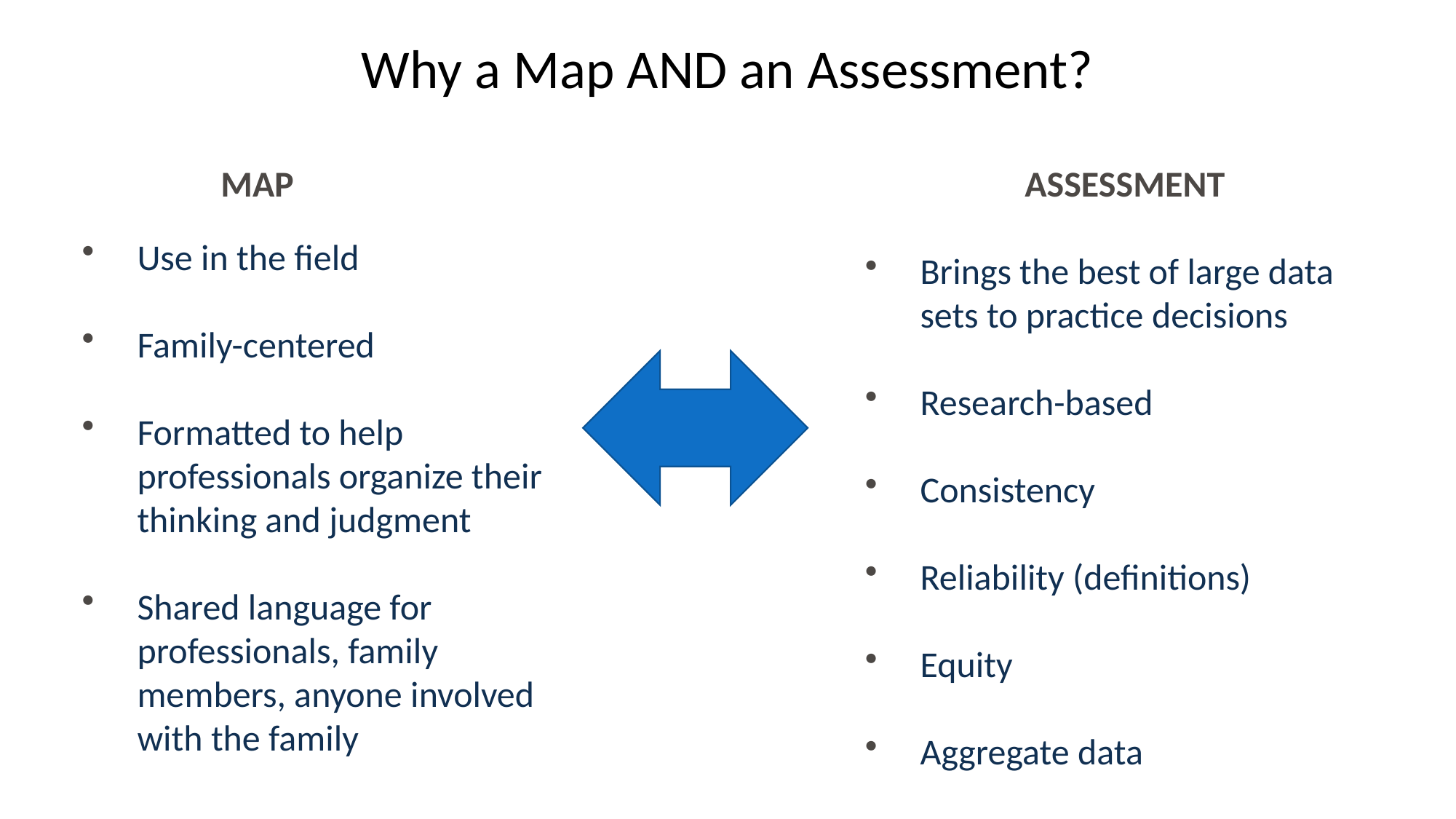

# Why a Map AND an Assessment?
MAP
ASSESSMENT
Use in the field

Family-centered

Formatted to help professionals organize their thinking and judgment

Shared language for professionals, family members, anyone involved with the family

Brings the best of large data sets to practice decisions

Research-based

Consistency

Reliability (definitions)

Equity

Aggregate data